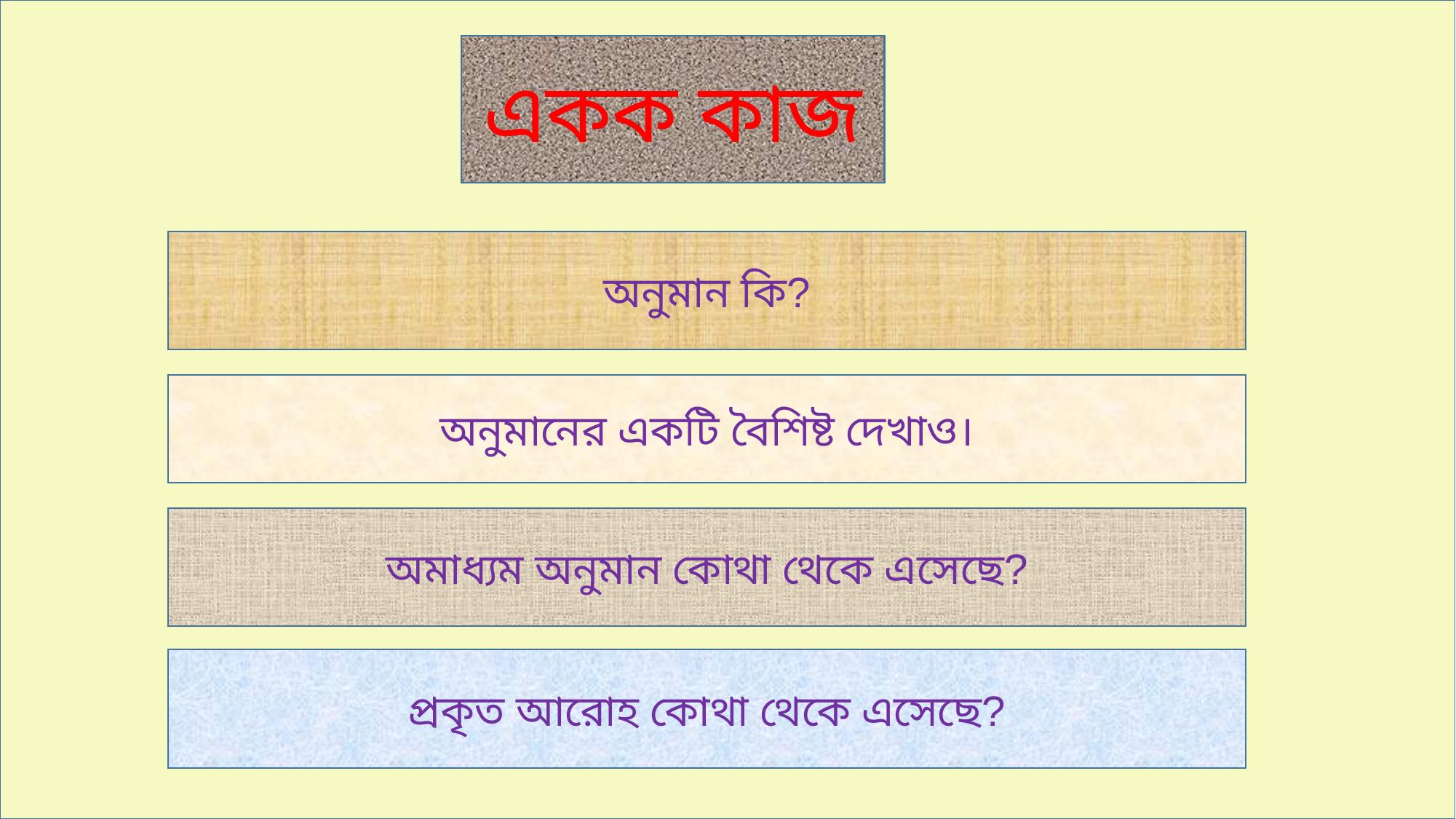

একক কাজ
অনুমান কি?
অনুমানের একটি বৈশিষ্ট দেখাও।
অমাধ্যম অনুমান কোথা থেকে এসেছে?
প্রকৃত আরোহ কোথা থেকে এসেছে?